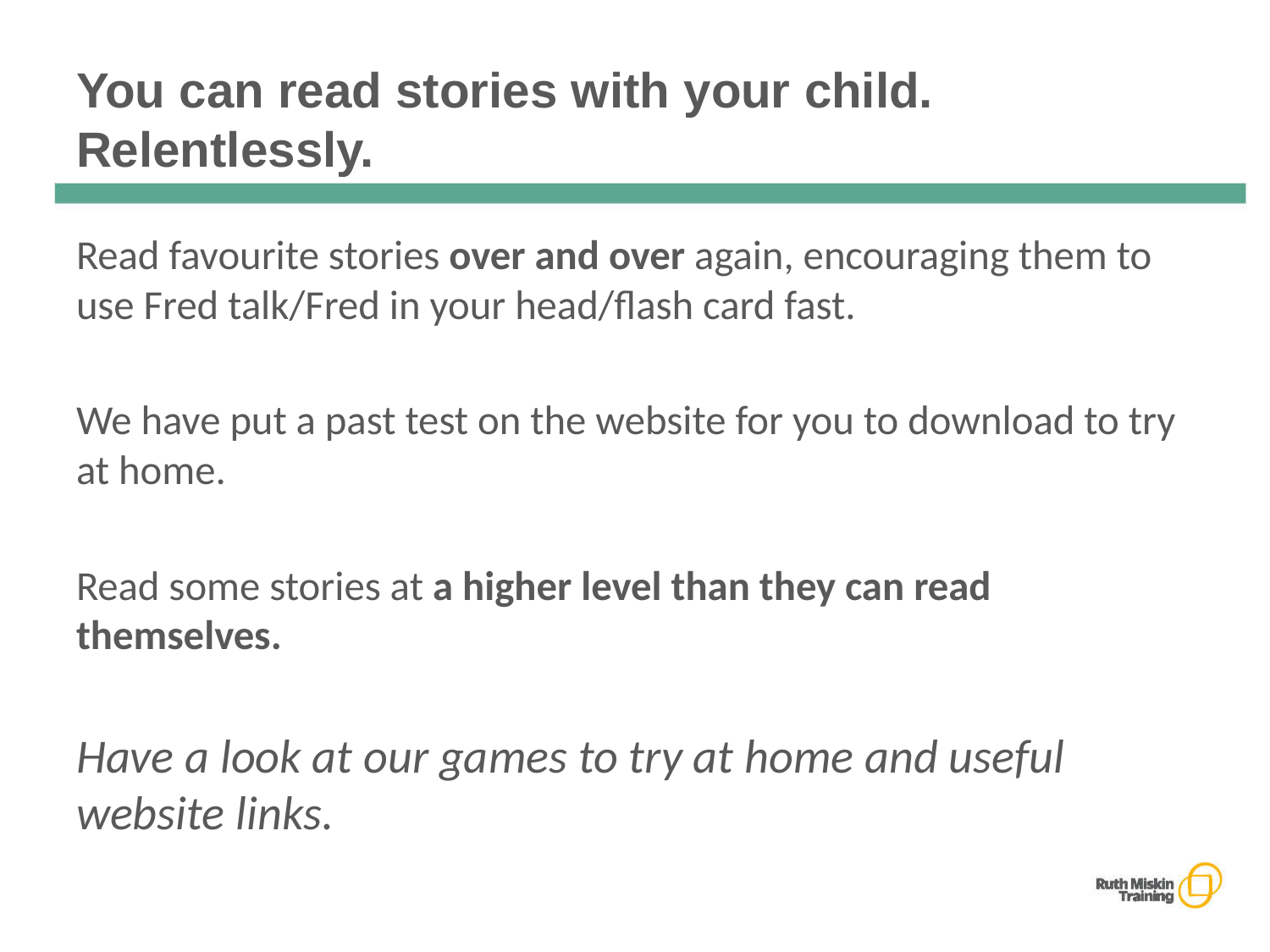

# You can read stories with your child. Relentlessly.
Read favourite stories over and over again, encouraging them to use Fred talk/Fred in your head/flash card fast.

We have put a past test on the website for you to download to try at home.

Read some stories at a higher level than they can read themselves.

Have a look at our games to try at home and useful website links.